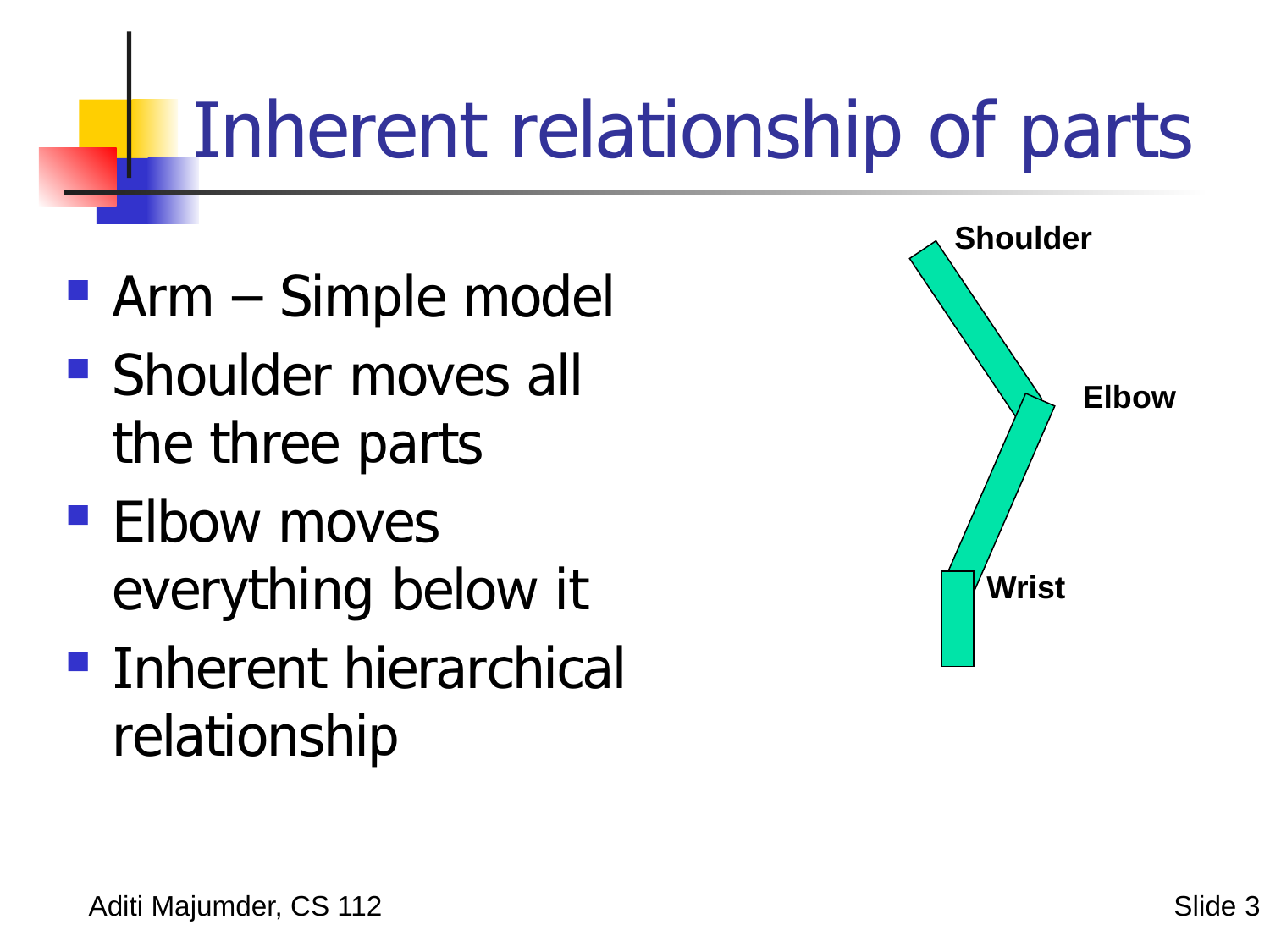

# Inherent relationship of parts
Shoulder

Arm – Simple model
Shoulder moves all the three parts
Elbow moves everything below it
Inherent hierarchical relationship
Elbow

Wrist